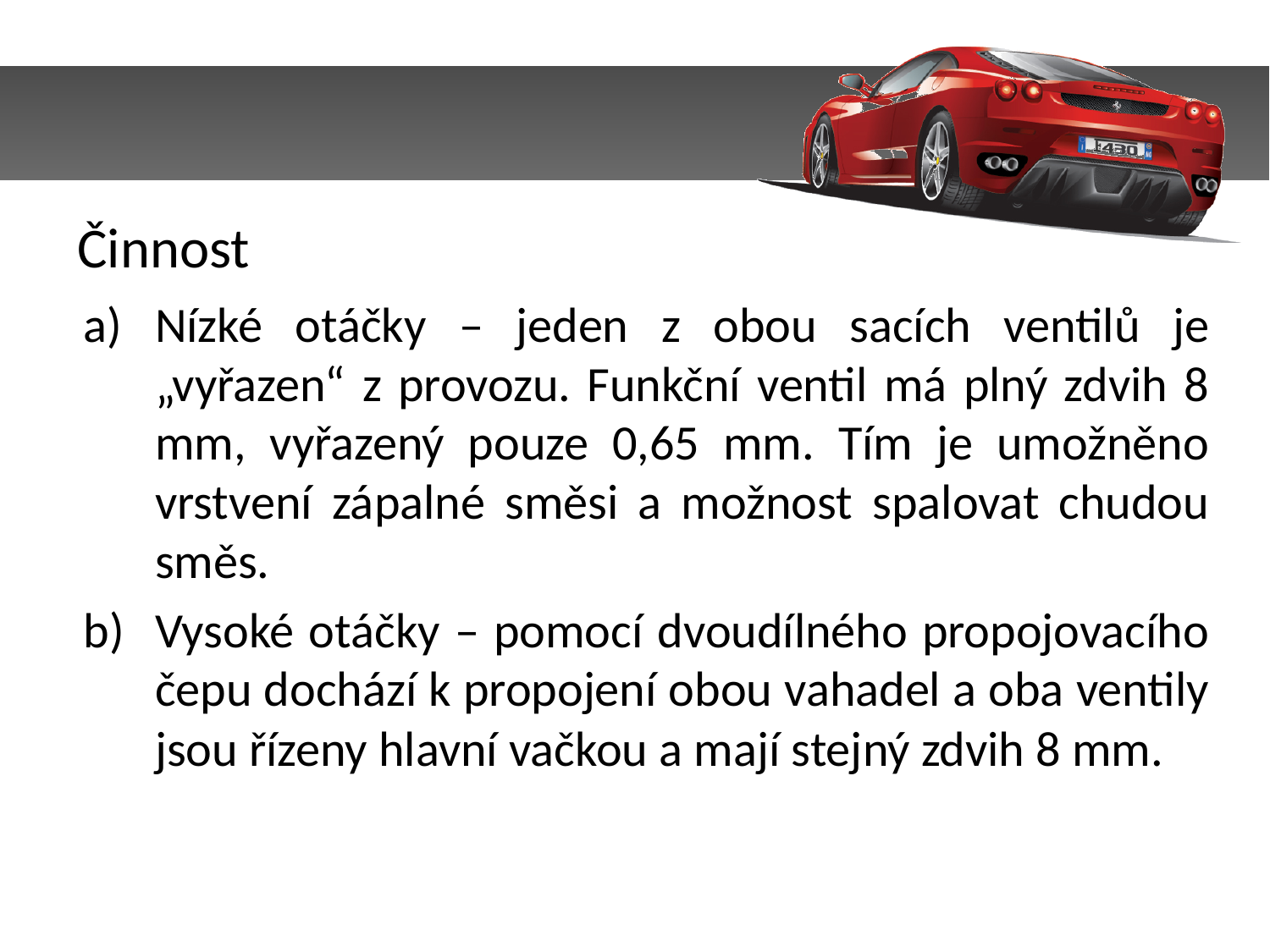

Činnost
Nízké otáčky – jeden z obou sacích ventilů je „vyřazen“ z provozu. Funkční ventil má plný zdvih 8 mm, vyřazený pouze 0,65 mm. Tím je umožněno vrstvení zápalné směsi a možnost spalovat chudou směs.
Vysoké otáčky – pomocí dvoudílného propojovacího čepu dochází k propojení obou vahadel a oba ventily jsou řízeny hlavní vačkou a mají stejný zdvih 8 mm.